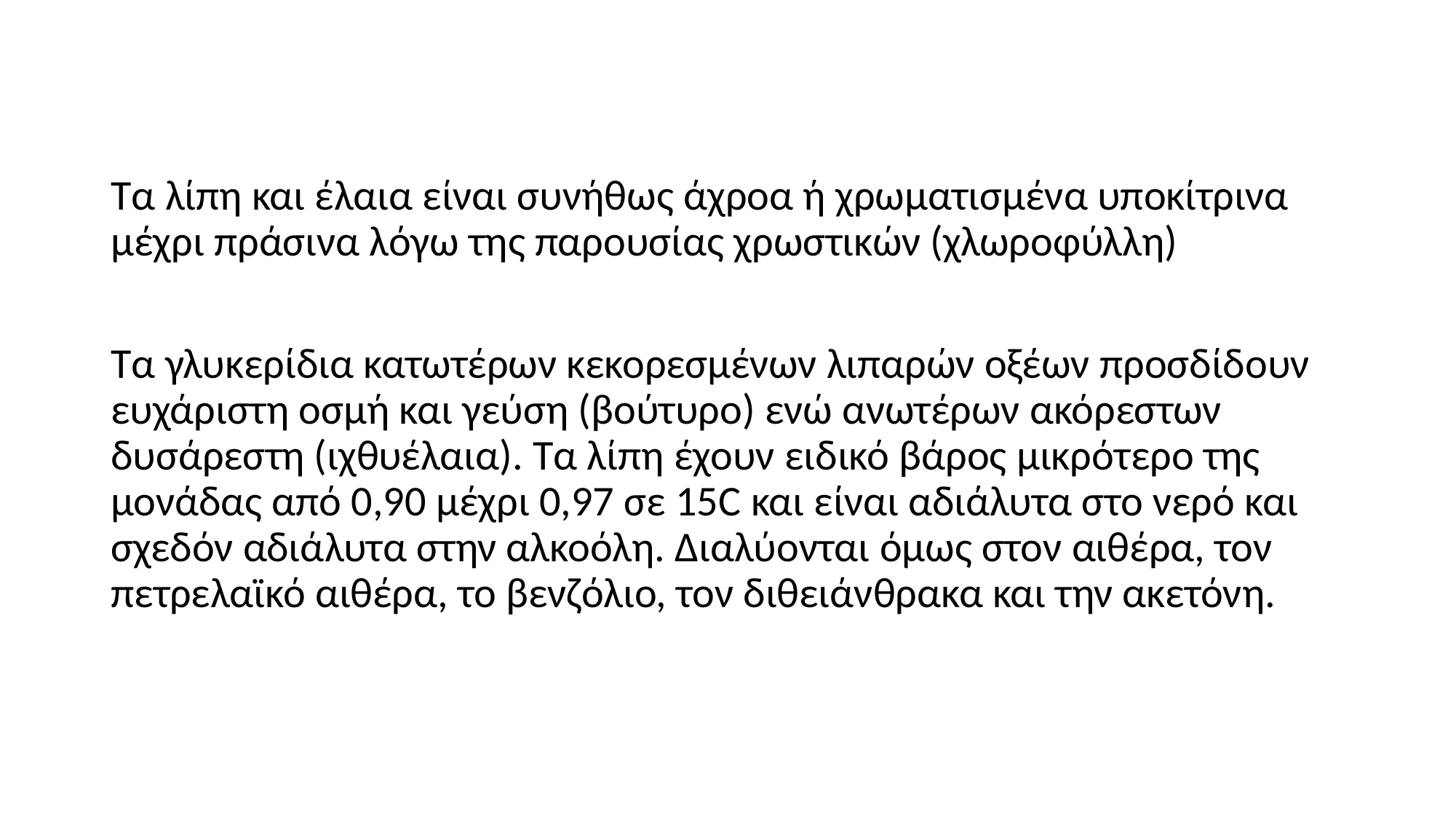

Τα λίπη και έλαια είναι συνήθως άχροα ή χρωματισμένα υποκίτρινα μέχρι πράσινα λόγω της παρουσίας χρωστικών (χλωροφύλλη)

Τα γλυκερίδια κατωτέρων κεκορεσμένων λιπαρών οξέων προσδίδουν ευχάριστη οσμή και γεύση (βούτυρο) ενώ ανωτέρων ακόρεστων δυσάρεστη (ιχθυέλαια). Τα λίπη έχουν ειδικό βάρος μικρότερο της μονάδας από 0,90 μέχρι 0,97 σε 15C και είναι αδιάλυτα στο νερό και σχεδόν αδιάλυτα στην αλκοόλη. Διαλύονται όμως στον αιθέρα, τον πετρελαϊκό αιθέρα, το βενζόλιο, τον διθειάνθρακα και την ακετόνη.